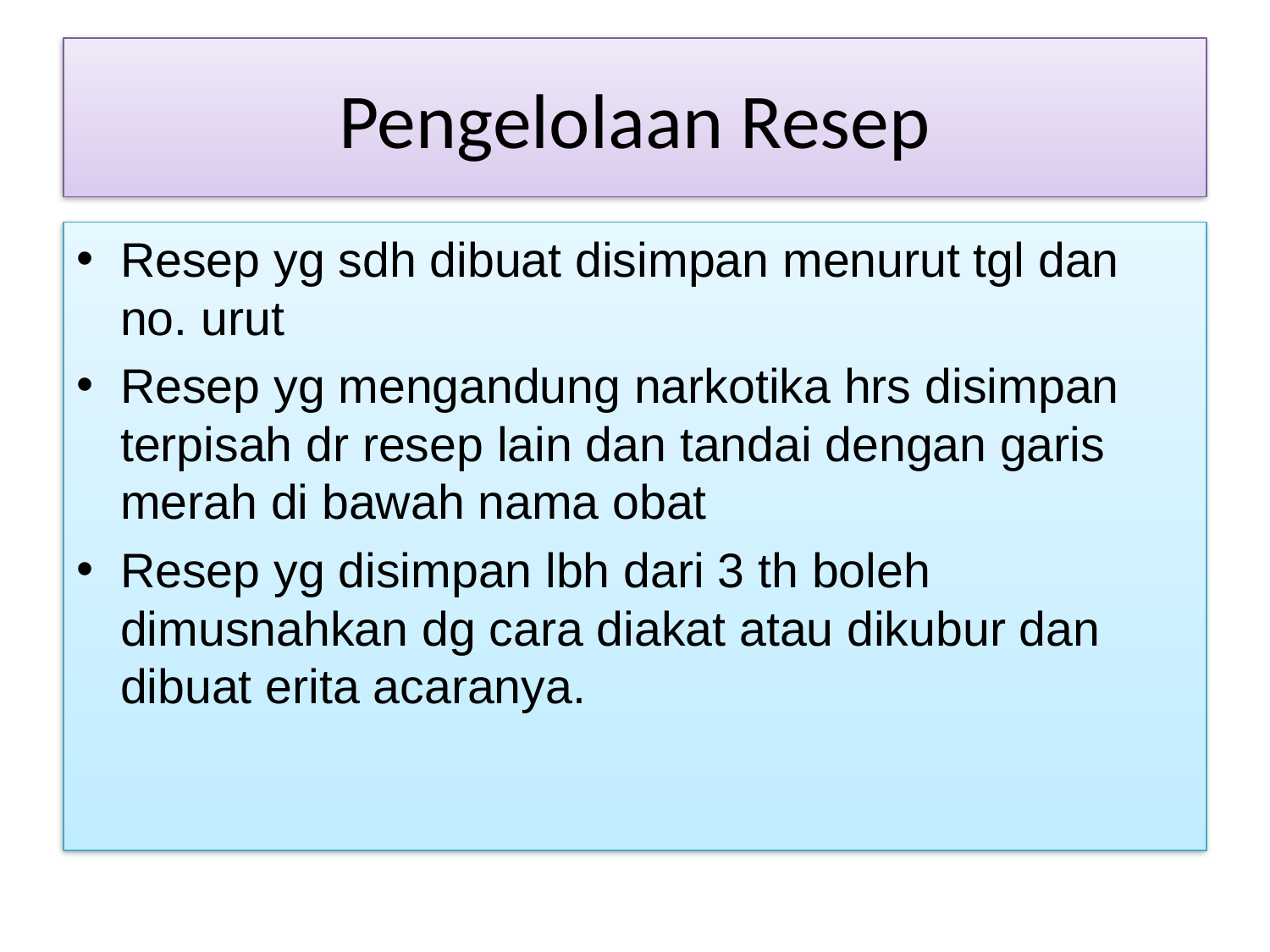

# Pengelolaan Resep
Resep yg sdh dibuat disimpan menurut tgl dan no. urut
Resep yg mengandung narkotika hrs disimpan terpisah dr resep lain dan tandai dengan garis merah di bawah nama obat
Resep yg disimpan lbh dari 3 th boleh dimusnahkan dg cara diakat atau dikubur dan dibuat erita acaranya.